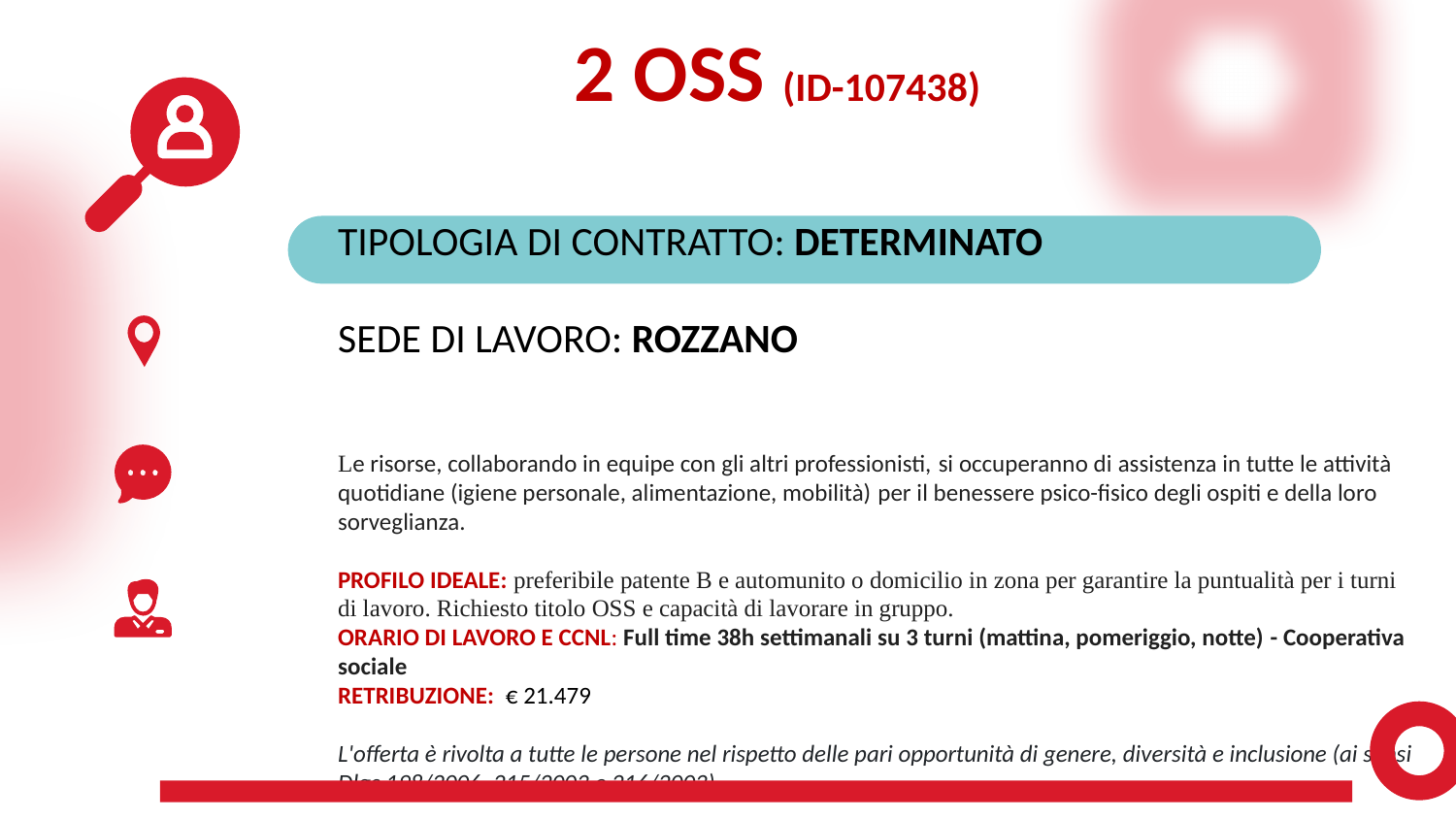

2 OSS (ID-107438)

TIPOLOGIA DI CONTRATTO: DETERMINATO

SEDE DI LAVORO: ROZZANO

Le risorse, collaborando in equipe con gli altri professionisti, si occuperanno di assistenza in tutte le attività quotidiane (igiene personale, alimentazione, mobilità) per il benessere psico-fisico degli ospiti e della loro sorveglianza.

PROFILO IDEALE: preferibile patente B e automunito o domicilio in zona per garantire la puntualità per i turni di lavoro. Richiesto titolo OSS e capacità di lavorare in gruppo.
ORARIO DI LAVORO E CCNL: Full time 38h settimanali su 3 turni (mattina, pomeriggio, notte) - Cooperativa sociale
RETRIBUZIONE:  € 21.479

L'offerta è rivolta a tutte le persone nel rispetto delle pari opportunità di genere, diversità e inclusione (ai sensi Dlgs 198/2006, 215/2003 e 216/2003)